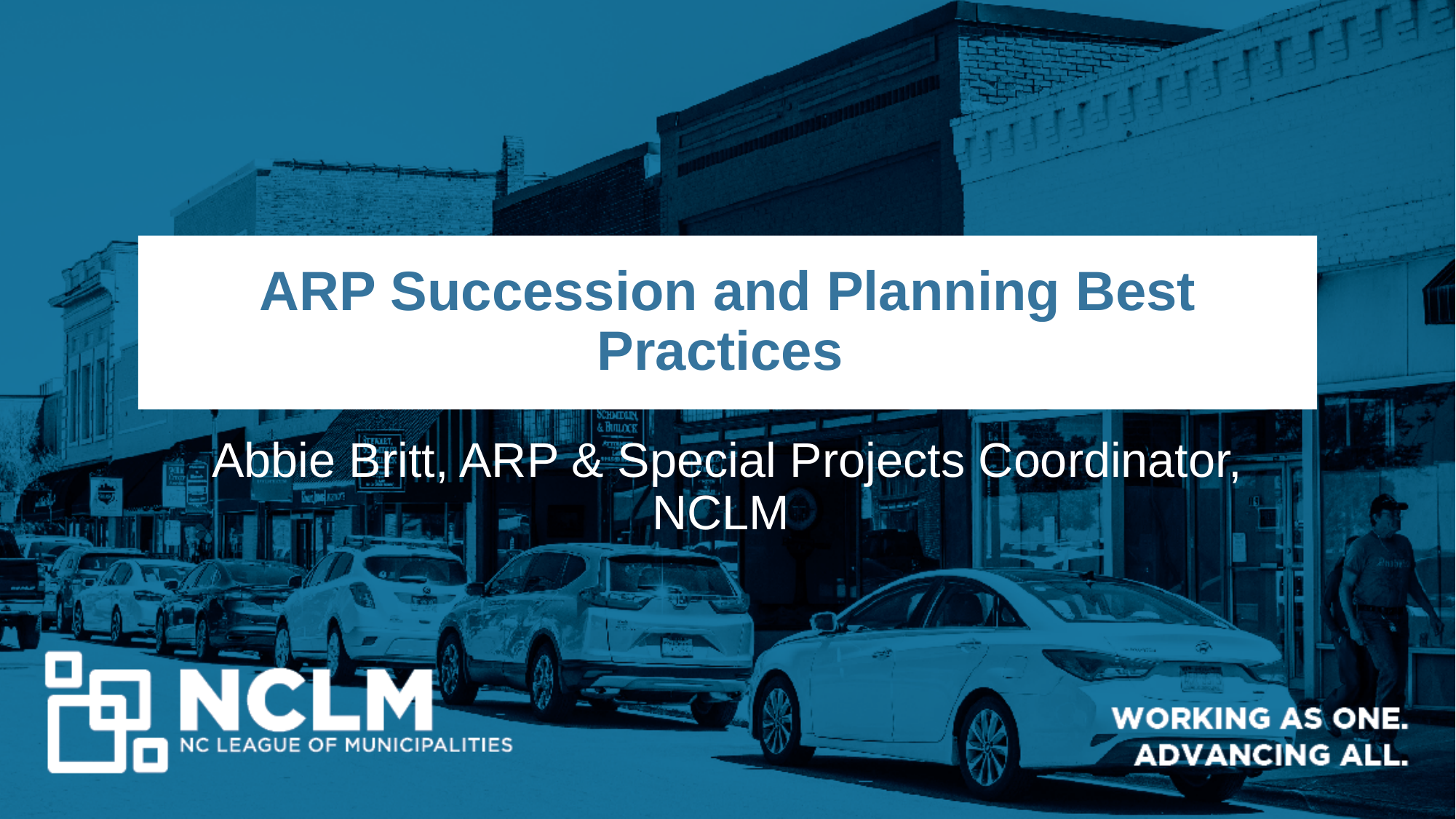

# ARP Succession and Planning Best Practices
Abbie Britt, ARP & Special Projects Coordinator, NCLM